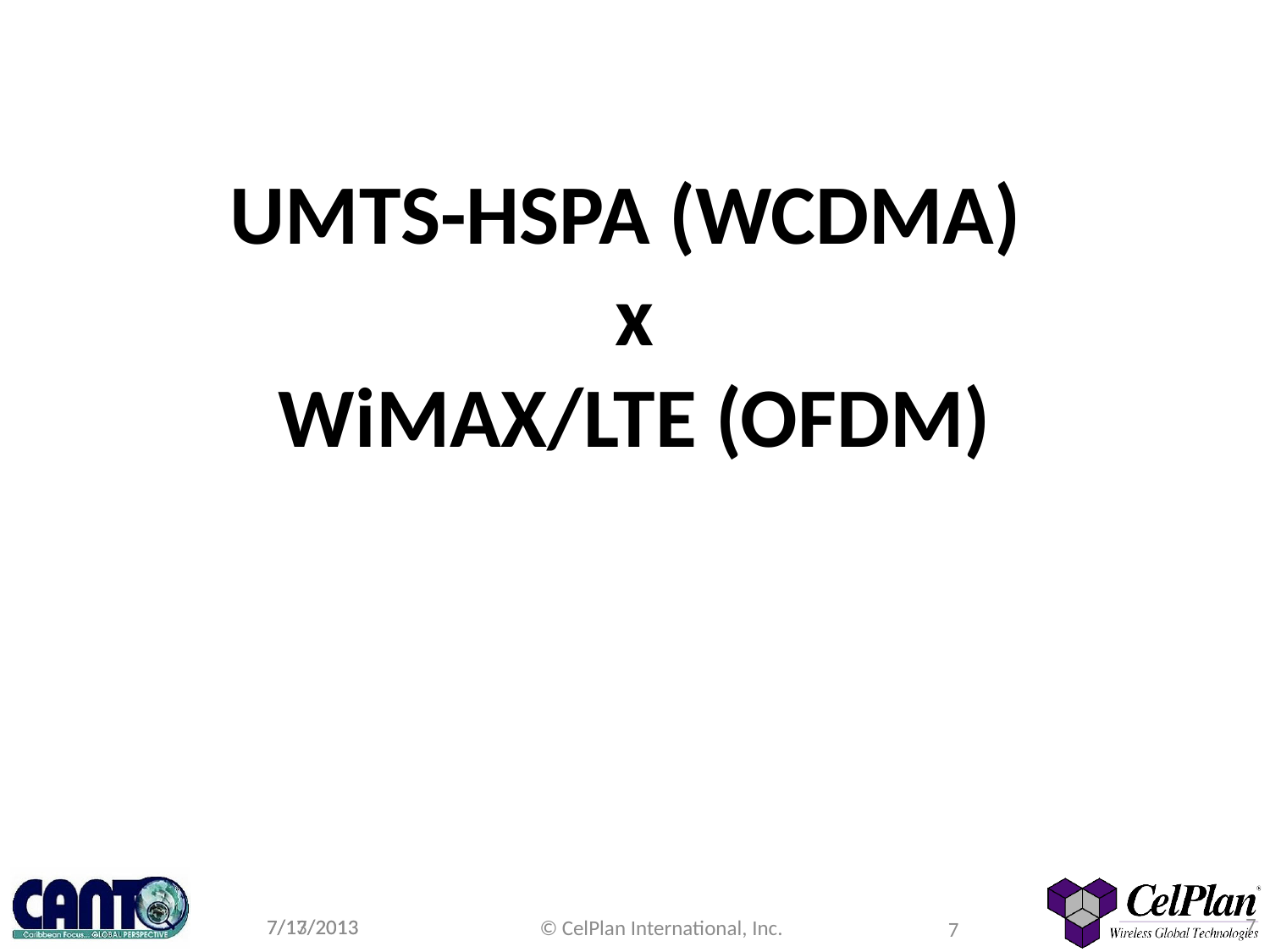

# UMTS-HSPA (WCDMA) x WiMAX/LTE (OFDM)
7
7/13/2013